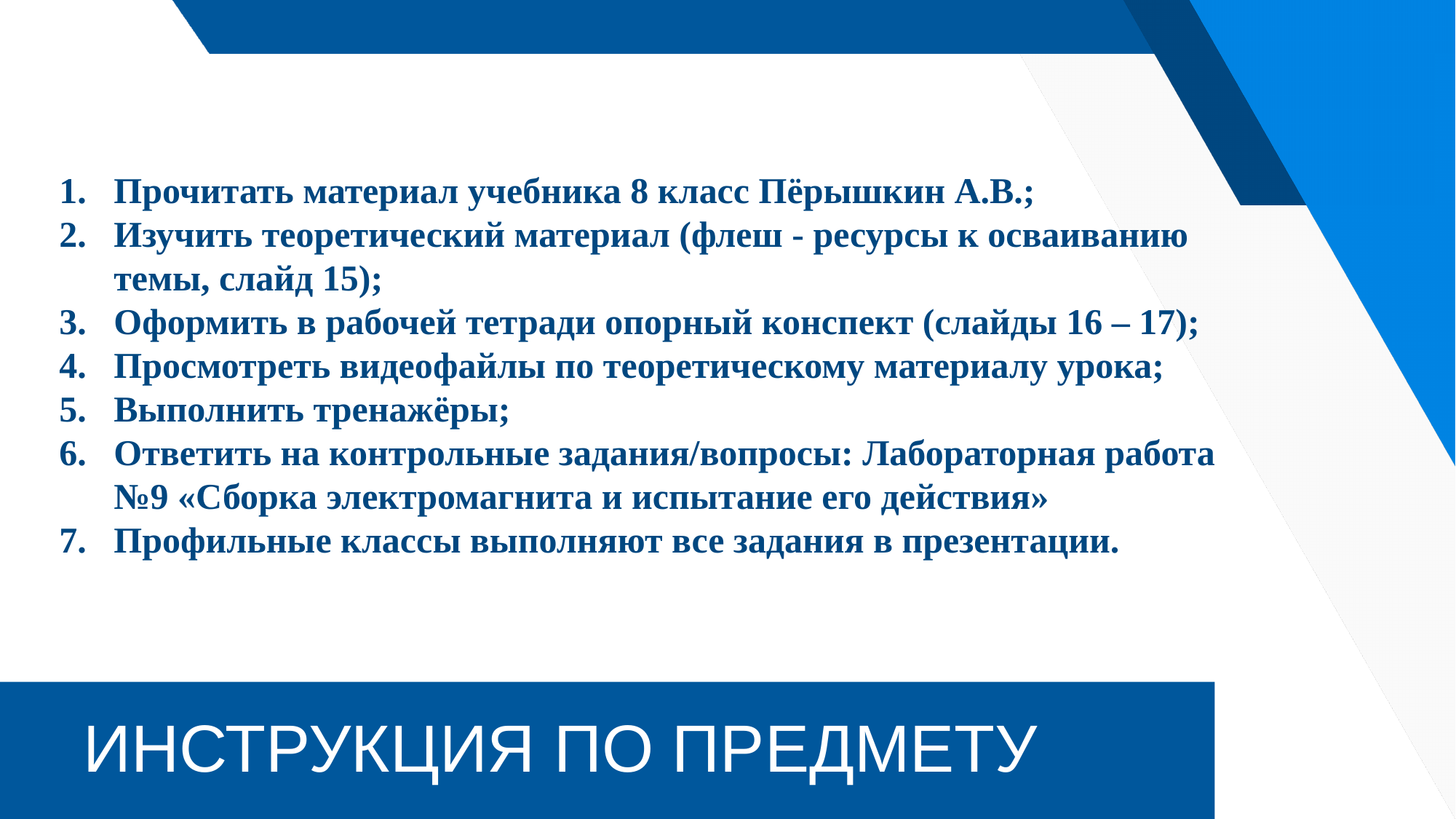

Прочитать материал учебника 8 класс Пёрышкин А.В.;
Изучить теоретический материал (флеш - ресурсы к осваиванию темы, слайд 15);
Оформить в рабочей тетради опорный конспект (слайды 16 – 17);
Просмотреть видеофайлы по теоретическому материалу урока;
Выполнить тренажёры;
Ответить на контрольные задания/вопросы: Лабораторная работа №9 «Сборка электромагнита и испытание его действия»
Профильные классы выполняют все задания в презентации.
# ИНСТРУКЦИЯ ПО ПРЕДМЕТУ